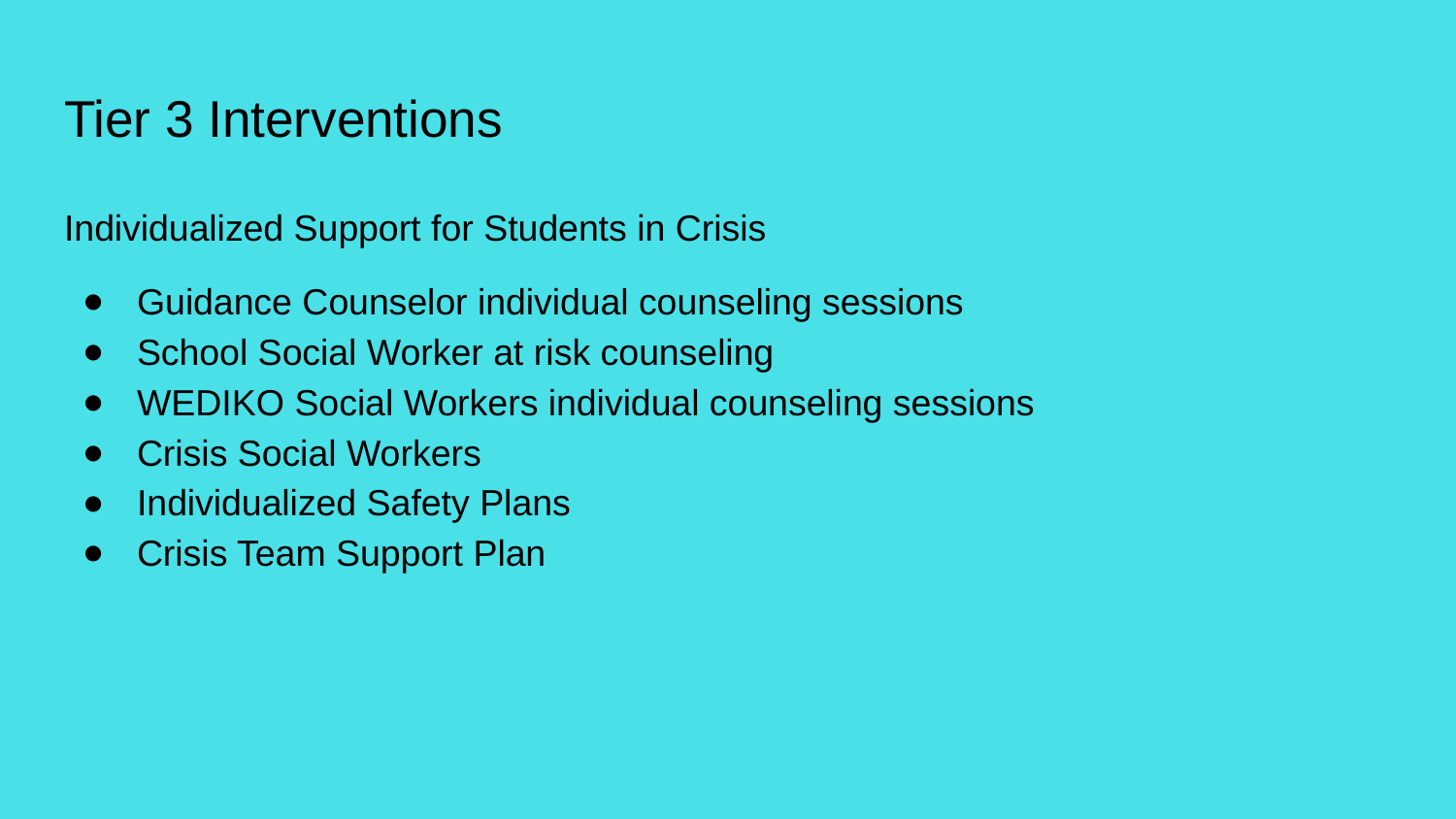

# Tier 3 Interventions
Individualized Support for Students in Crisis
Guidance Counselor individual counseling sessions
School Social Worker at risk counseling
WEDIKO Social Workers individual counseling sessions
Crisis Social Workers
Individualized Safety Plans
Crisis Team Support Plan